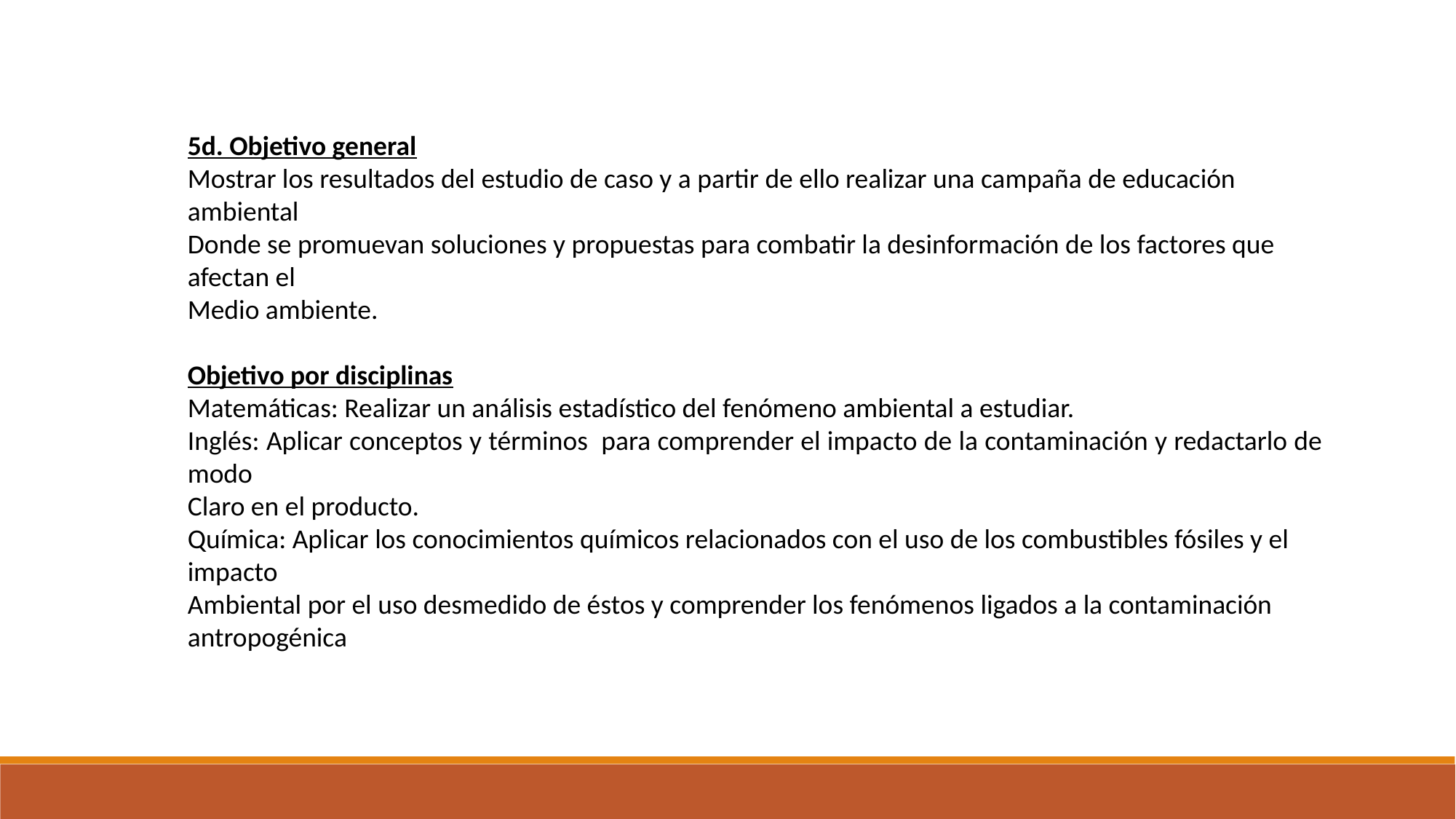

5d. Objetivo general
Mostrar los resultados del estudio de caso y a partir de ello realizar una campaña de educación ambiental
Donde se promuevan soluciones y propuestas para combatir la desinformación de los factores que afectan el
Medio ambiente.

Objetivo por disciplinas
Matemáticas: Realizar un análisis estadístico del fenómeno ambiental a estudiar.
Inglés: Aplicar conceptos y términos  para comprender el impacto de la contaminación y redactarlo de modo
Claro en el producto.
Química: Aplicar los conocimientos químicos relacionados con el uso de los combustibles fósiles y el impacto
Ambiental por el uso desmedido de éstos y comprender los fenómenos ligados a la contaminación antropogénica